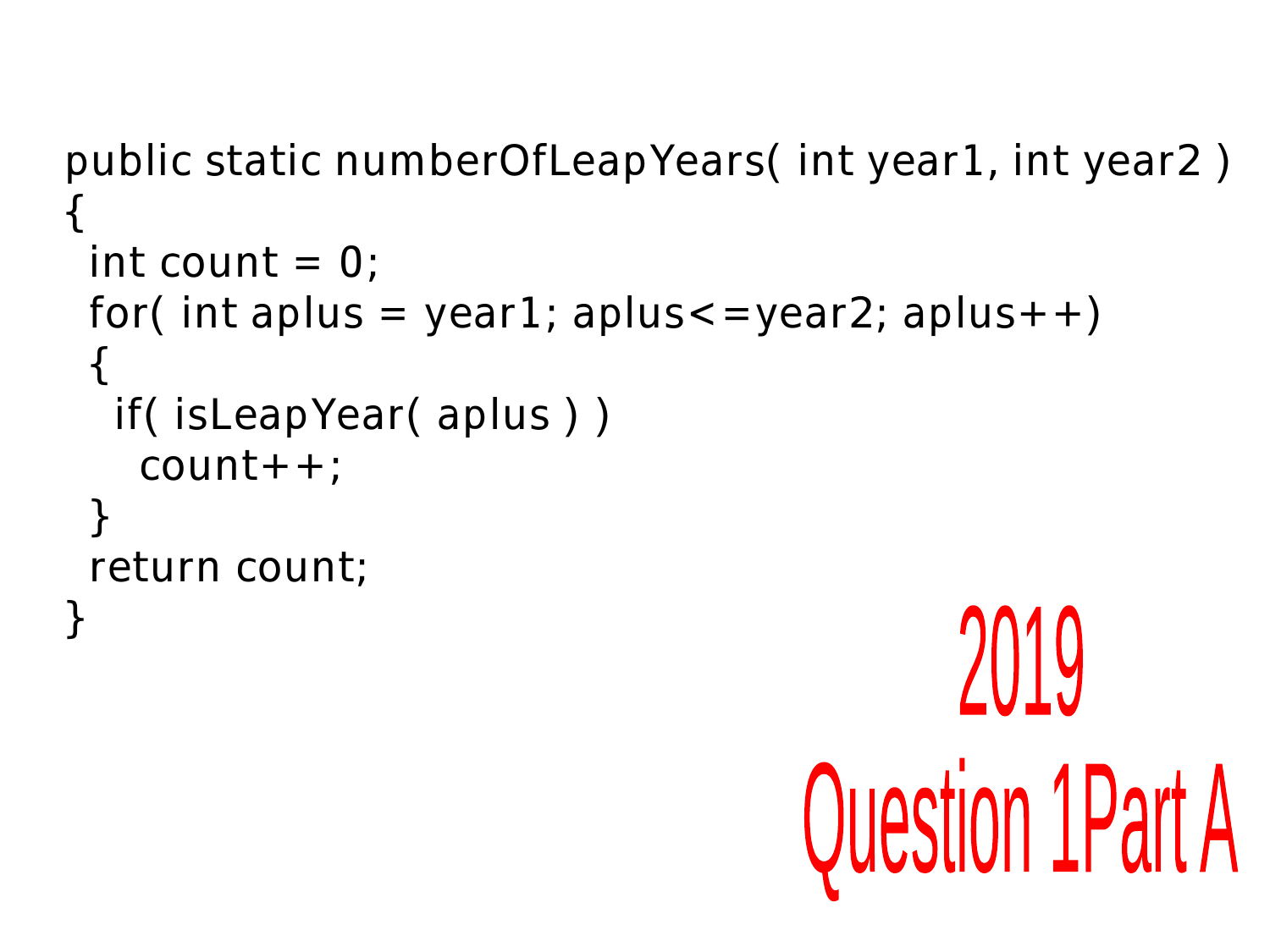

public static numberOfLeapYears( int year1, int year2 )
{
  int count = 0;
  for( int aplus = year1; aplus<=year2; aplus++)
  {
    if( isLeapYear( aplus ) )
      count++;
  }
  return count;
}
2019
Question 1
Part A